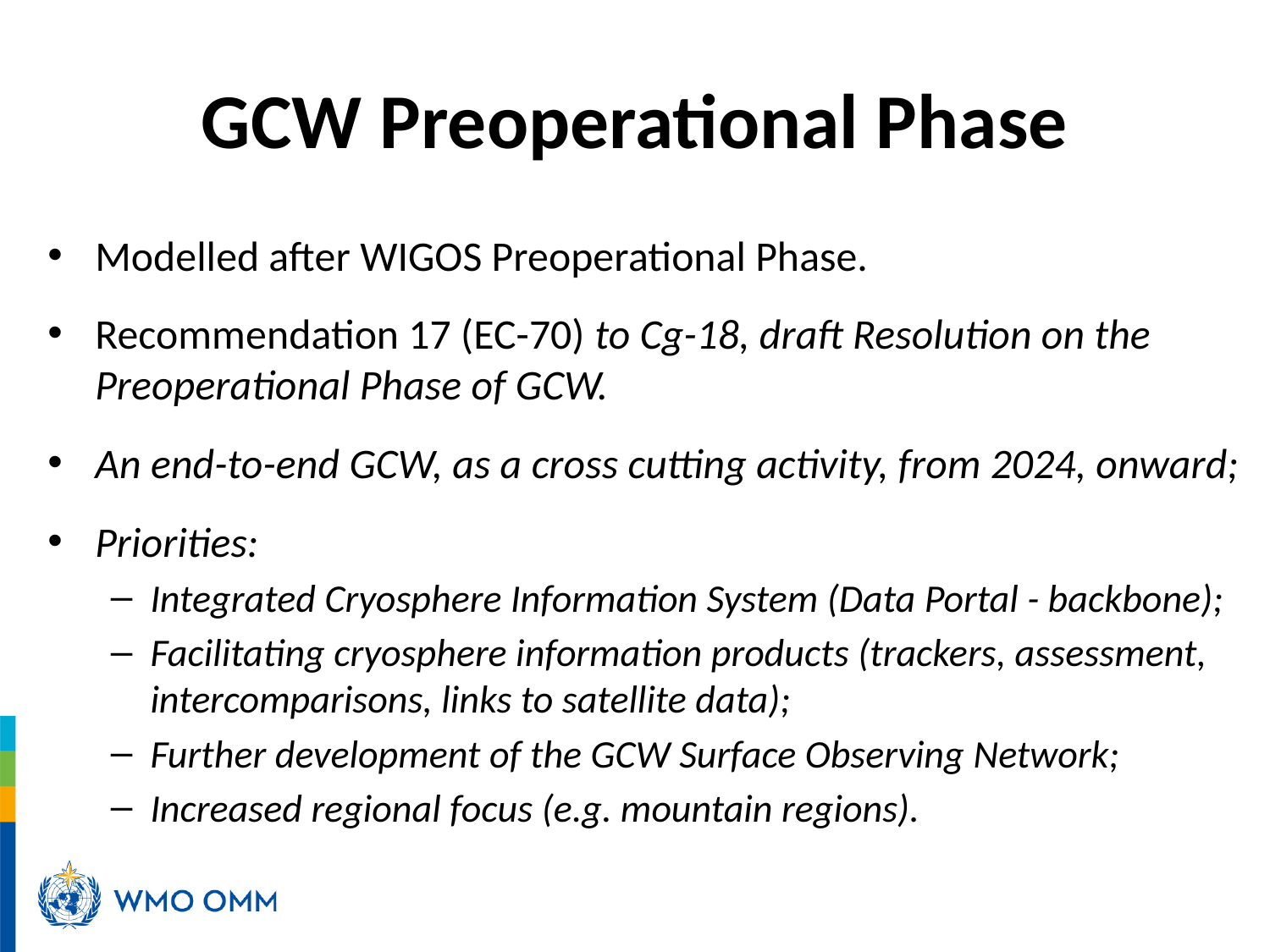

# GCW Preoperational Phase
Modelled after WIGOS Preoperational Phase.
Recommendation 17 (EC-70) to Cg-18, draft Resolution on the Preoperational Phase of GCW.
An end-to-end GCW, as a cross cutting activity, from 2024, onward;
Priorities:
Integrated Cryosphere Information System (Data Portal - backbone);
Facilitating cryosphere information products (trackers, assessment, intercomparisons, links to satellite data);
Further development of the GCW Surface Observing Network;
Increased regional focus (e.g. mountain regions).